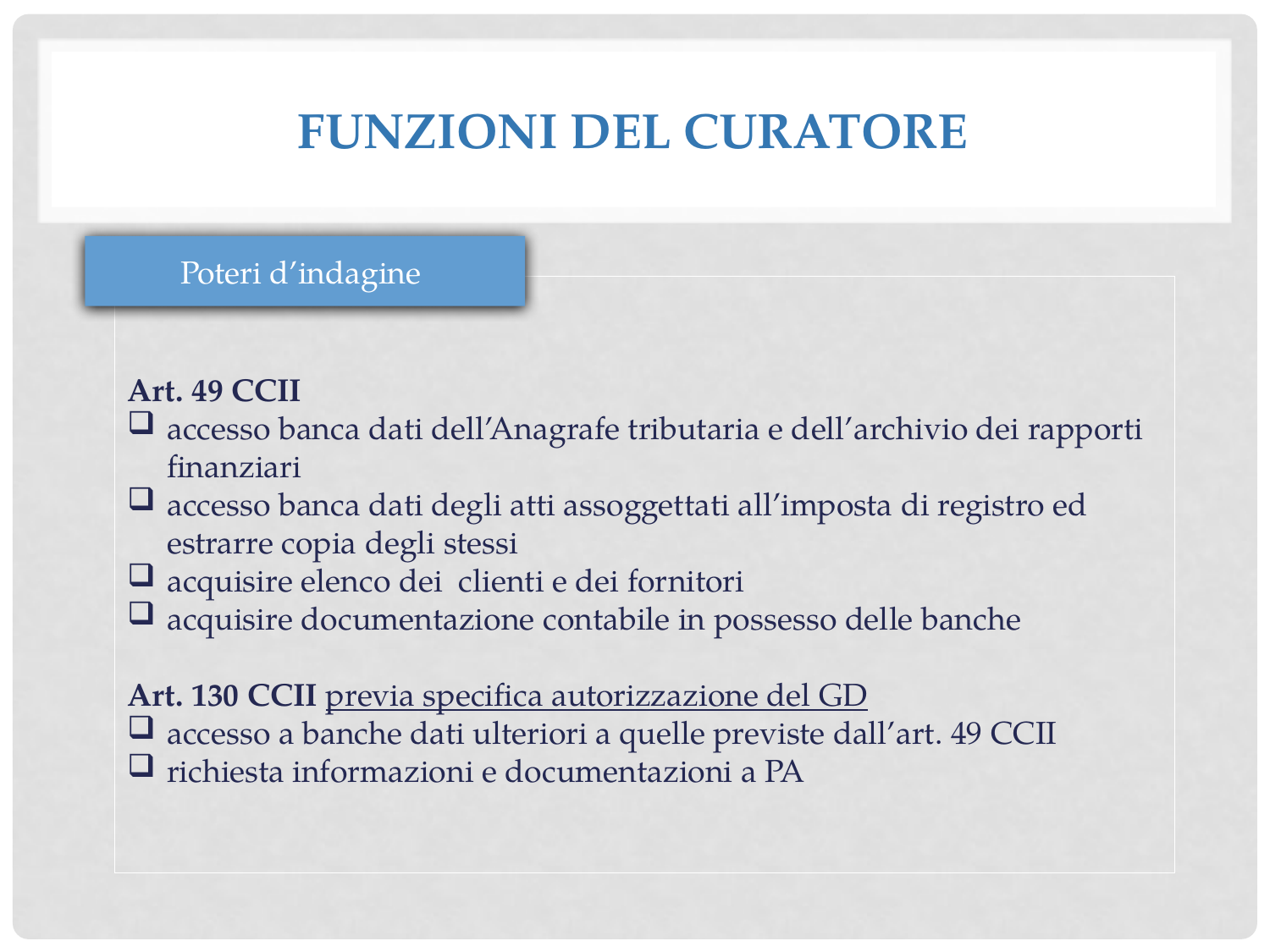

# Funzioni del curatore
Poteri d’indagine

Art. 49 CCII
accesso banca dati dell’Anagrafe tributaria e dell’archivio dei rapporti finanziari
accesso banca dati degli atti assoggettati all’imposta di registro ed estrarre copia degli stessi
acquisire elenco dei  clienti e dei fornitori
acquisire documentazione contabile in possesso delle banche

Art. 130 CCII previa specifica autorizzazione del GD
accesso a banche dati ulteriori a quelle previste dall’art. 49 CCII
richiesta informazioni e documentazioni a PA